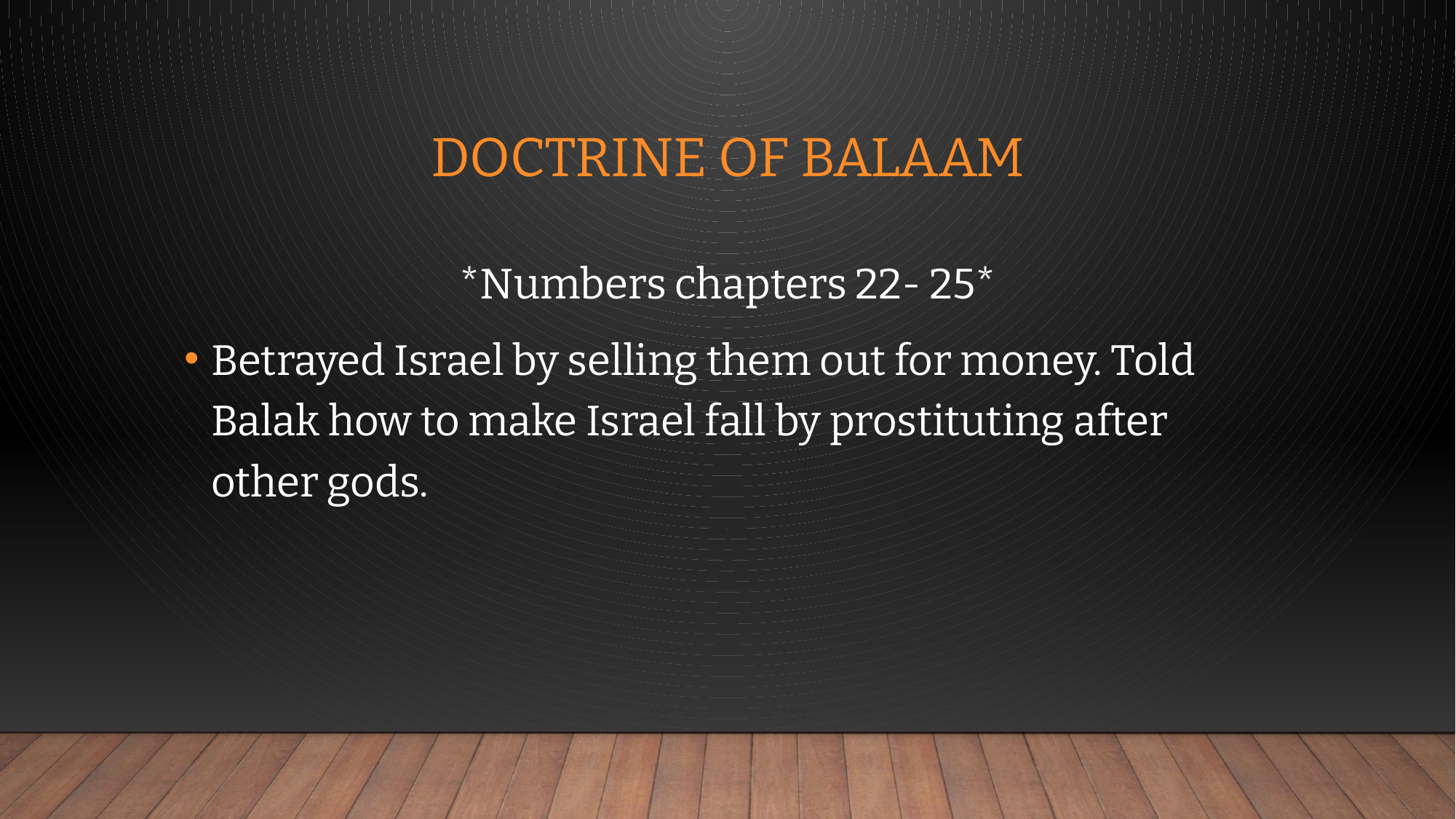

# Doctrine of Balaam
*Numbers chapters 22- 25*
Betrayed Israel by selling them out for money. Told Balak how to make Israel fall by prostituting after other gods.